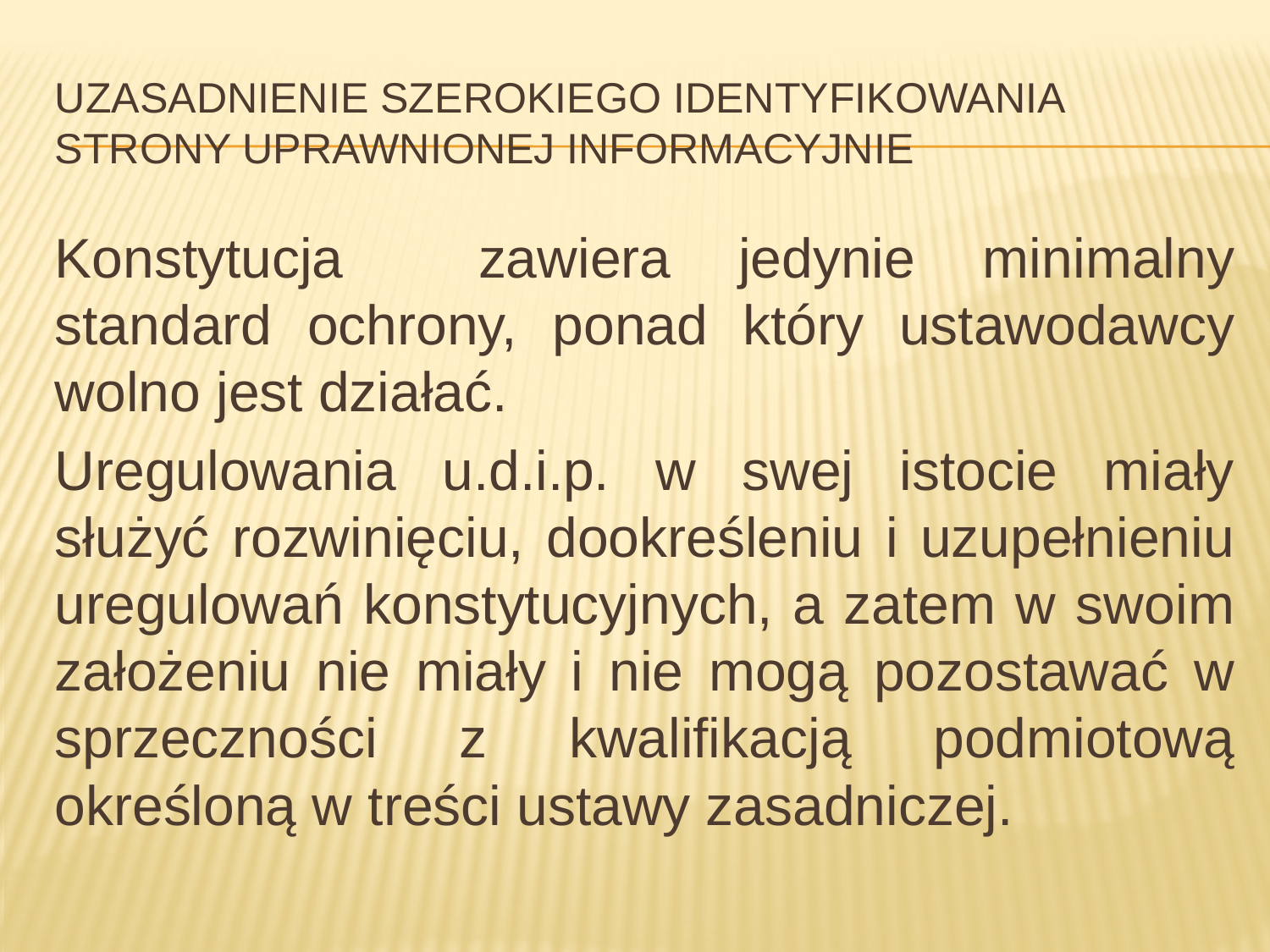

# Uzasadnienie szerokiego identyfikowania strony uprawnionej informacyjnie
Konstytucja  zawiera jedynie minimalny standard ochrony, ponad który ustawodawcy wolno jest działać.
Uregulowania u.d.i.p. w swej istocie miały służyć rozwinięciu, dookreśleniu i uzupełnieniu uregulowań konstytucyjnych, a zatem w swoim założeniu nie miały i nie mogą pozostawać w sprzeczności z kwalifikacją podmiotową określoną w treści ustawy zasadniczej.